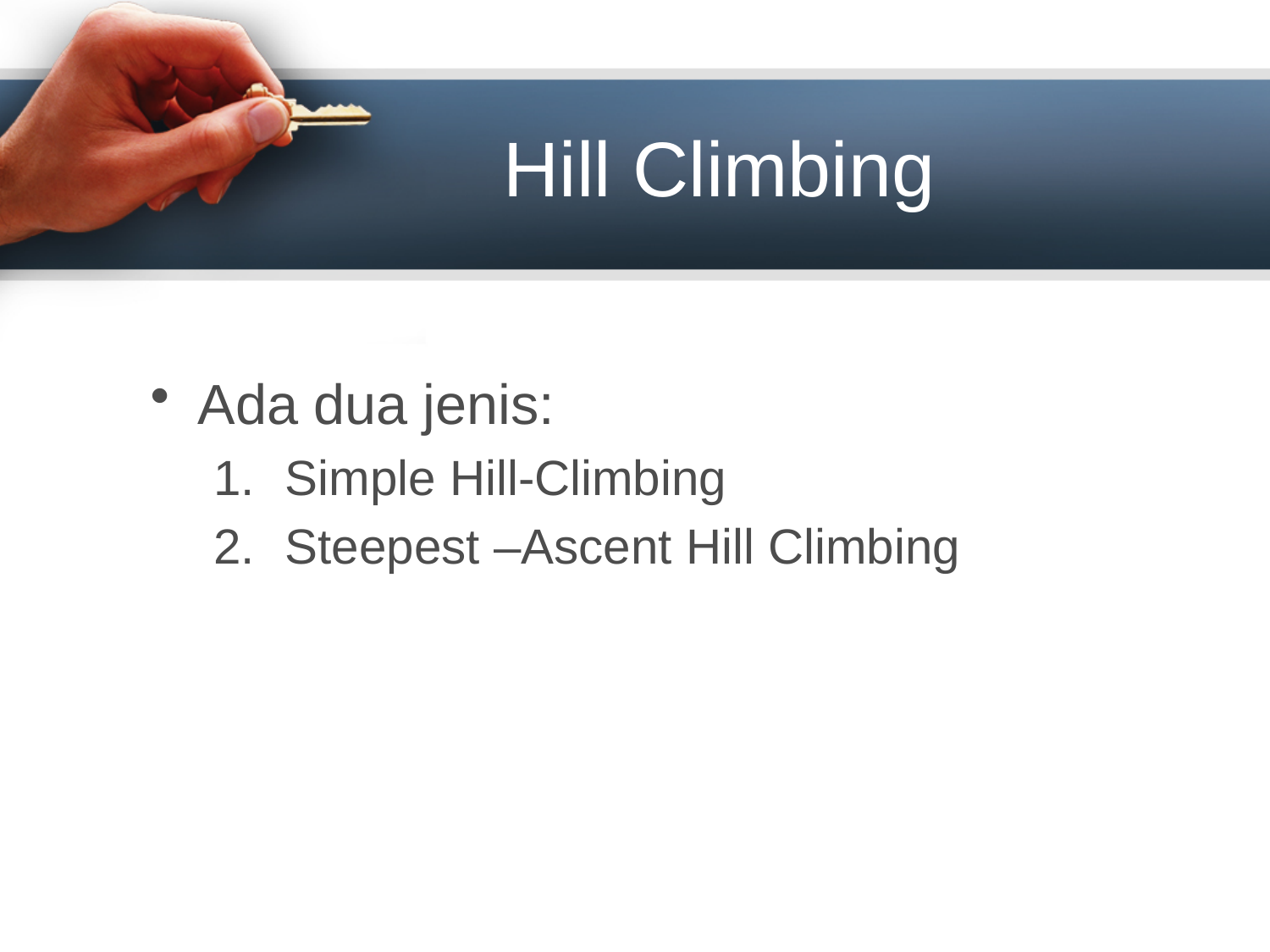

# Hill Climbing
Ada dua jenis:
Simple Hill-Climbing
Steepest –Ascent Hill Climbing